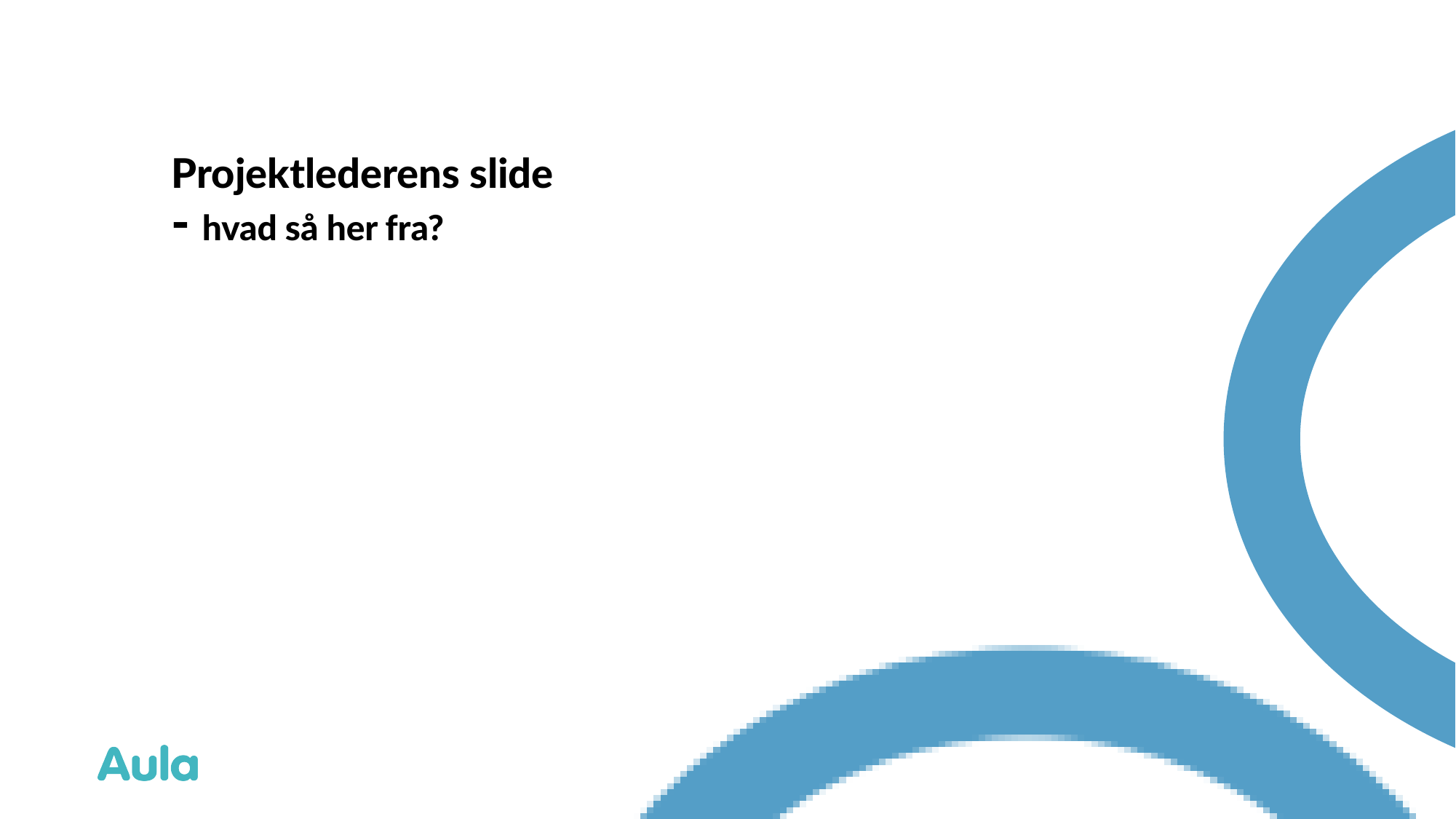

Projektlederens slide
- hvad så her fra?